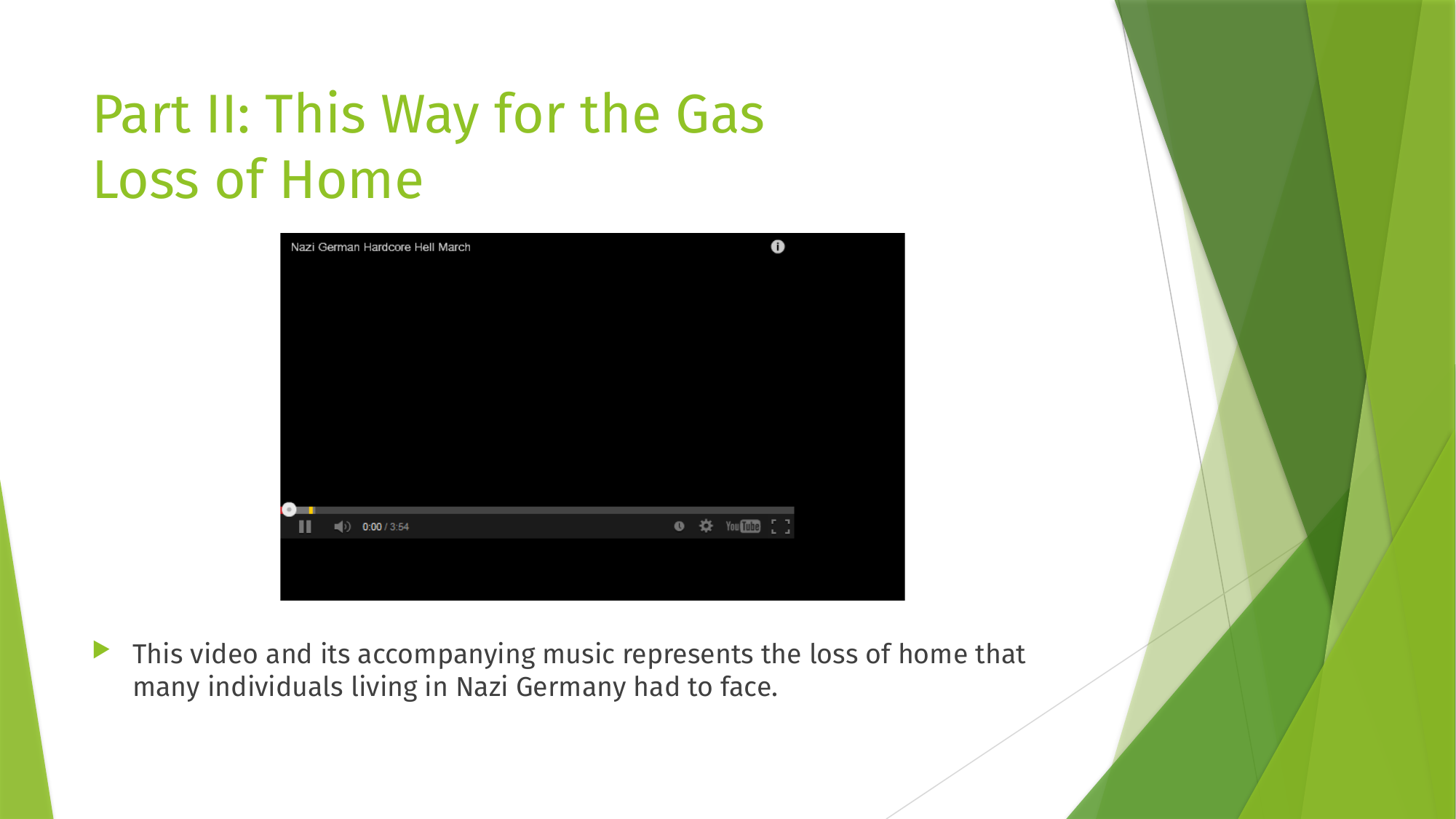

# Part II: This Way for the Gas Loss of Home
This video and its accompanying music represents the loss of home that many individuals living in Nazi Germany had to face.